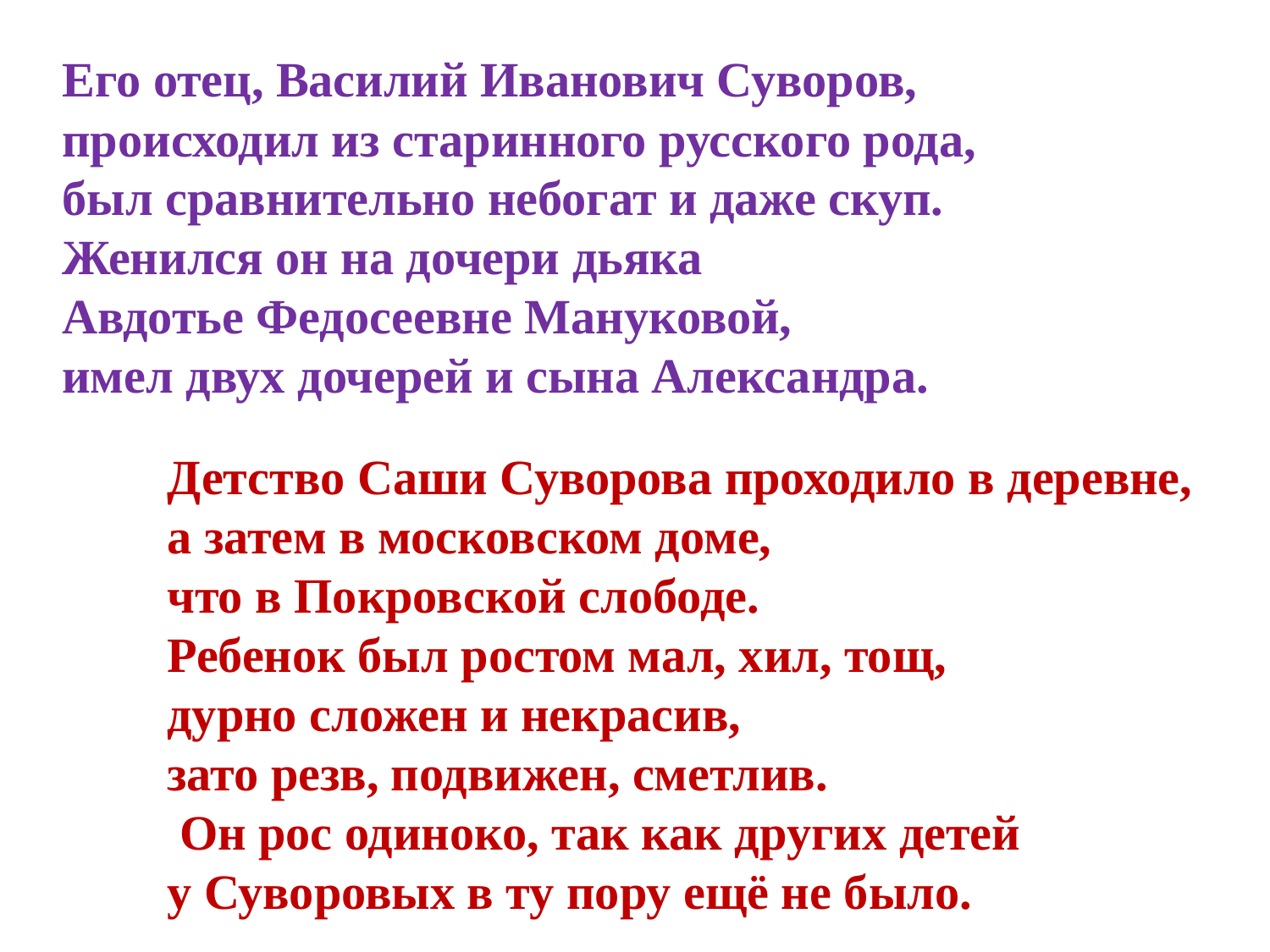

Его отец, Василий Иванович Суворов,
происходил из старинного русского рода,
был сравнительно небогат и даже скуп.
Женился он на дочери дьяка
Авдотье Федосеевне Мануковой,
имел двух дочерей и сына Александра.
Детство Саши Суворова проходило в деревне,
а затем в московском доме,
что в Покровской слободе.
Ребенок был ростом мал, хил, тощ,
дурно сложен и некрасив,
зато резв, подвижен, сметлив.
 Он рос одиноко, так как других детей
у Суворовых в ту пору ещё не было.